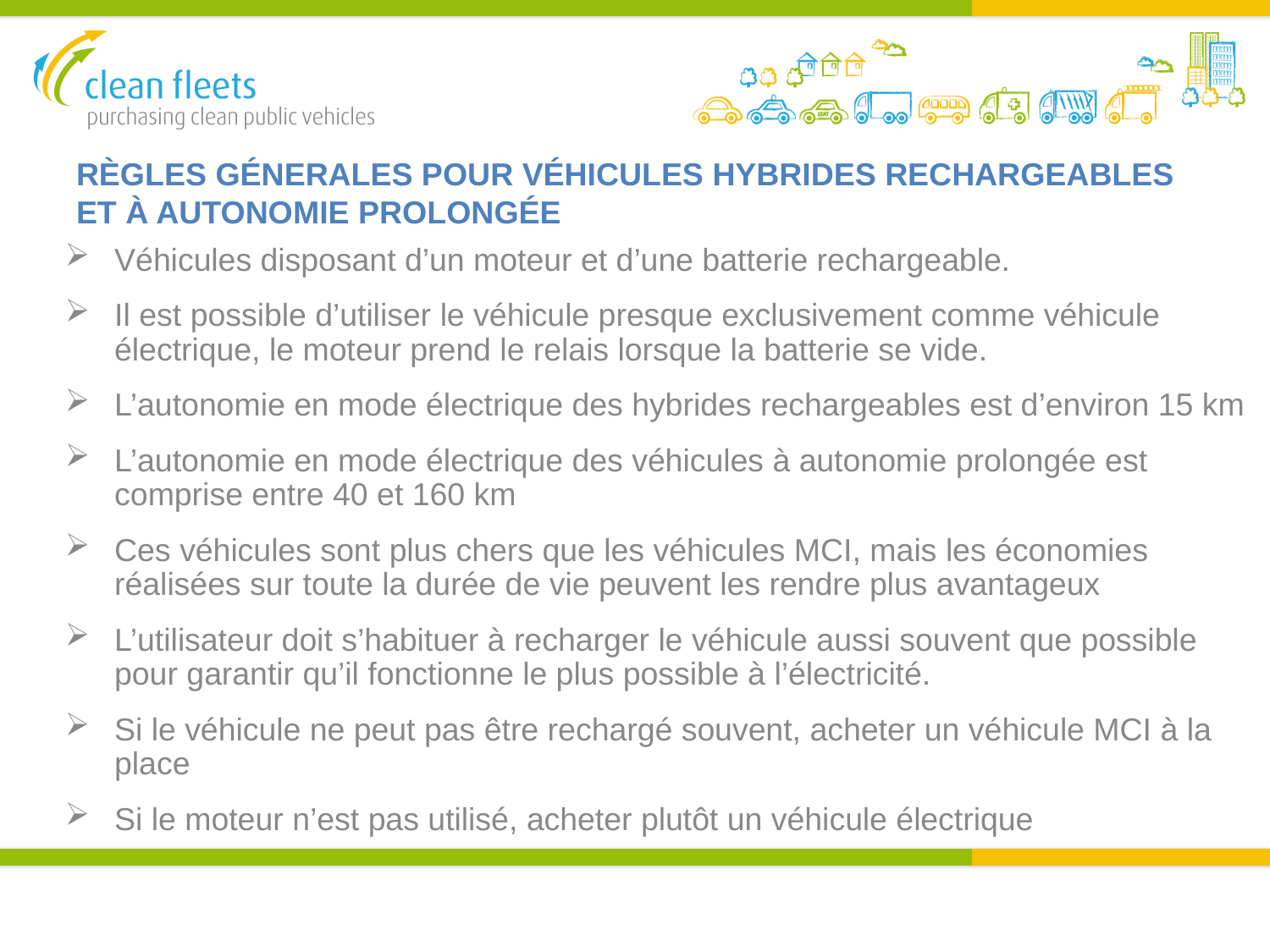

# RÈGLES GÉNERALES POUR VÉHICULES HYBRIDES RECHARGEABLES  ET À AUTONOMIE PROLONGÉE
Véhicules disposant d’un moteur et d’une batterie rechargeable.
Il est possible d’utiliser le véhicule presque exclusivement comme véhicule électrique, le moteur prend le relais lorsque la batterie se vide.
L’autonomie en mode électrique des hybrides rechargeables est d’environ 15 km
L’autonomie en mode électrique des véhicules à autonomie prolongée est comprise entre 40 et 160 km
Ces véhicules sont plus chers que les véhicules MCI, mais les économies réalisées sur toute la durée de vie peuvent les rendre plus avantageux
L’utilisateur doit s’habituer à recharger le véhicule aussi souvent que possible pour garantir qu’il fonctionne le plus possible à l’électricité.
Si le véhicule ne peut pas être rechargé souvent, acheter un véhicule MCI à la place
Si le moteur n’est pas utilisé, acheter plutôt un véhicule électrique